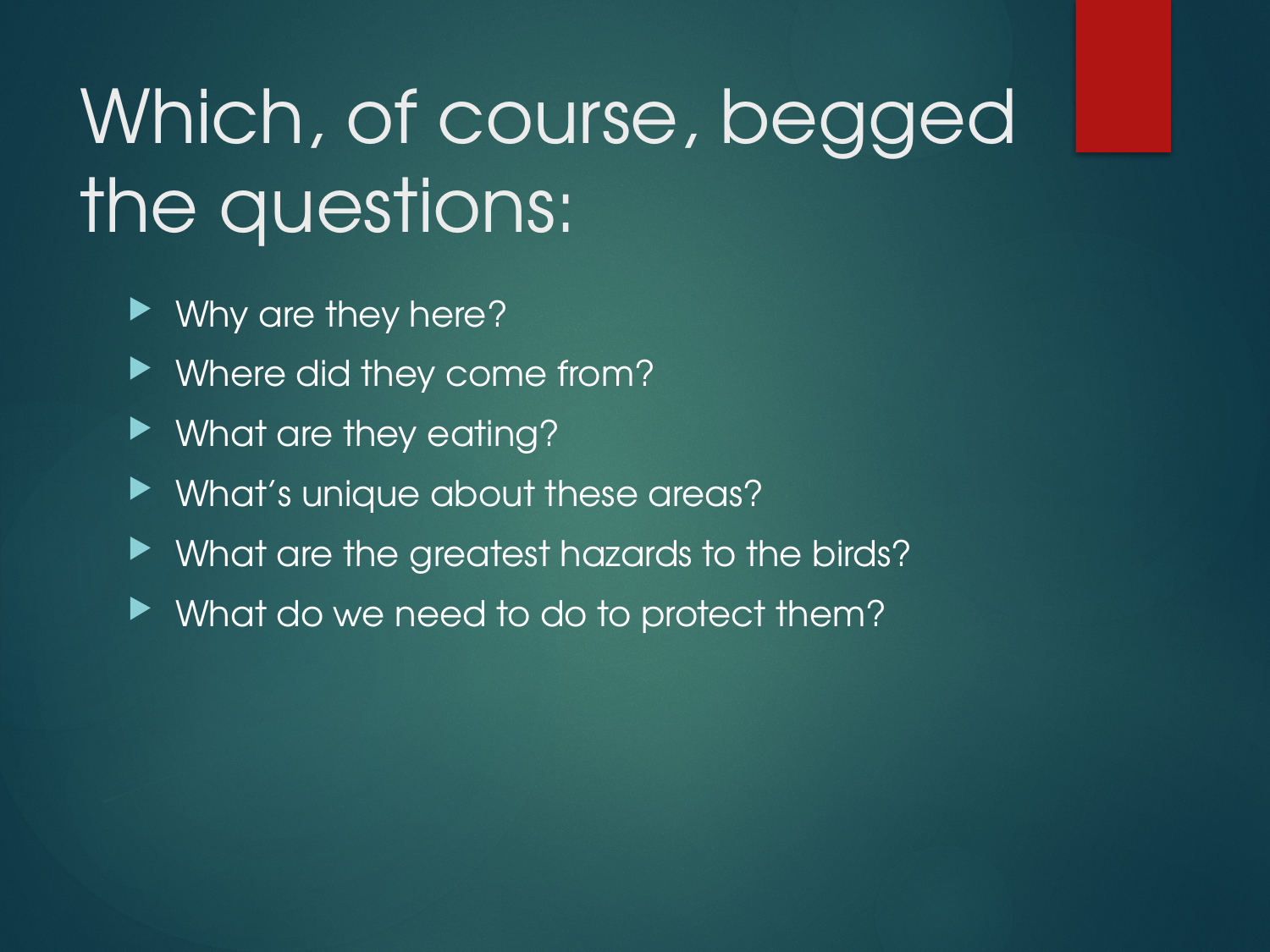

# Which, of course, begged the questions:
Why are they here?
Where did they come from?
What are they eating?
What’s unique about these areas?
What are the greatest hazards to the birds?
What do we need to do to protect them?